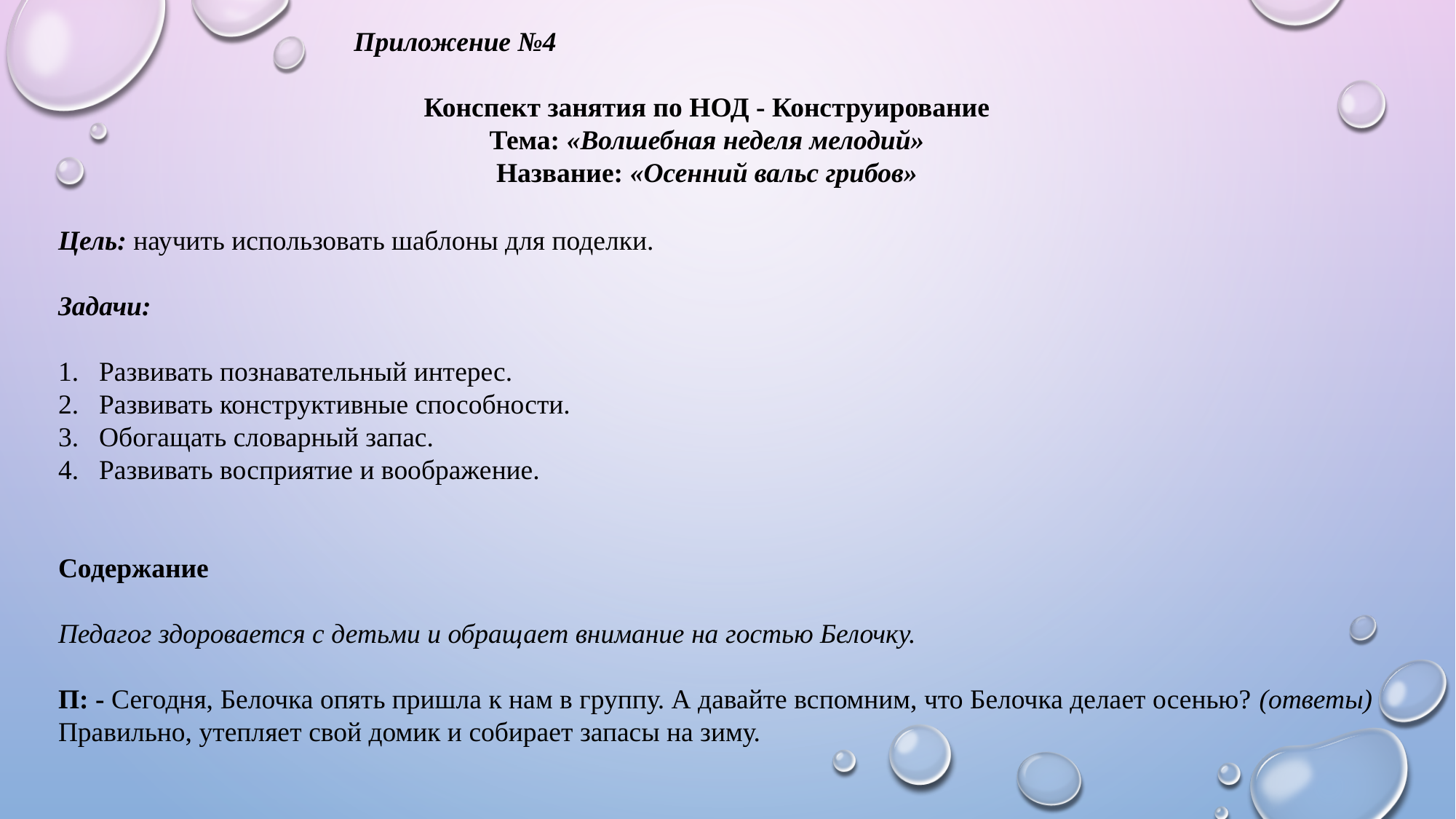

Приложение №4

Конспект занятия по НОД - Конструирование
Тема: «Волшебная неделя мелодий»
Название: «Осенний вальс грибов»

Цель: научить использовать шаблоны для поделки.

Задачи:

Развивать познавательный интерес.
Развивать конструктивные способности.
Обогащать словарный запас.
Развивать восприятие и воображение.

Содержание

Педагог здоровается с детьми и обращает внимание на гостью Белочку.

П: - Сегодня, Белочка опять пришла к нам в группу. А давайте вспомним, что Белочка делает осенью? (ответы) Правильно, утепляет свой домик и собирает запасы на зиму.